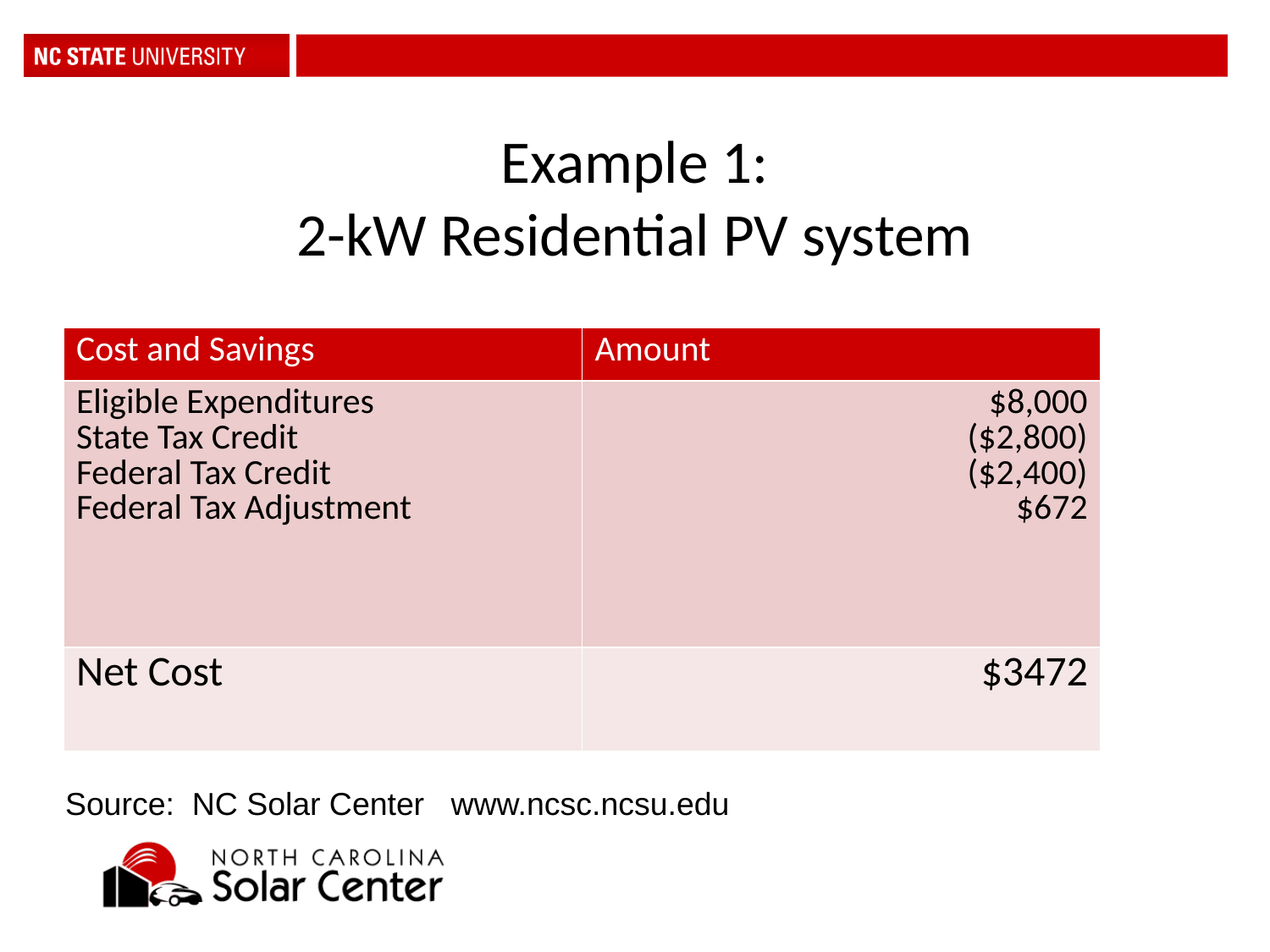

# Example 1: 2-kW Residential PV system
| Cost and Savings | Amount |
| --- | --- |
| Eligible Expenditures State Tax Credit Federal Tax Credit Federal Tax Adjustment | $8,000 ($2,800) ($2,400) $672 |
| Net Cost | $3472 |
Source:  NC Solar Center   www.ncsc.ncsu.edu